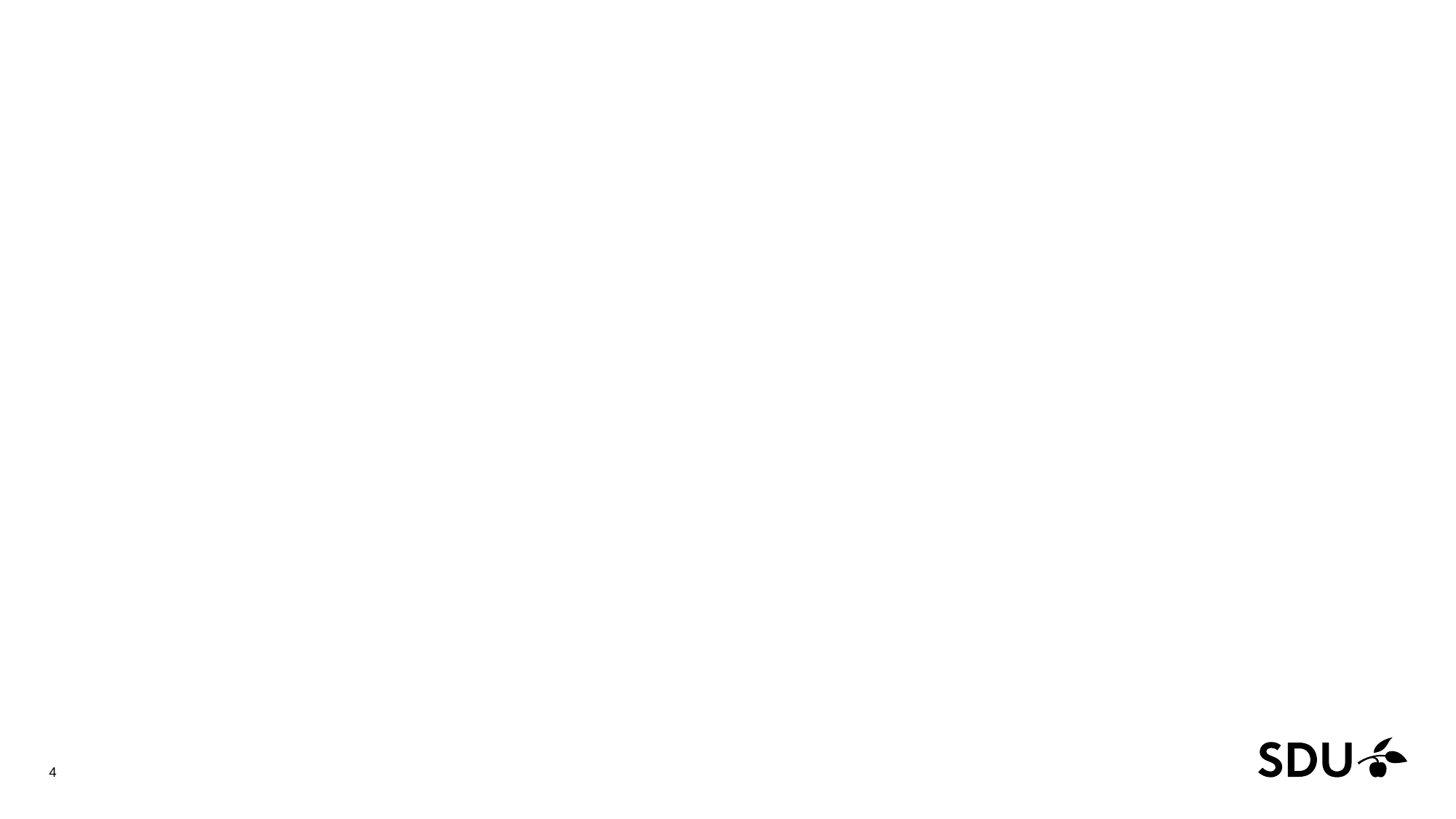

#

Centre for Border Region Studies

4
21 September 2016